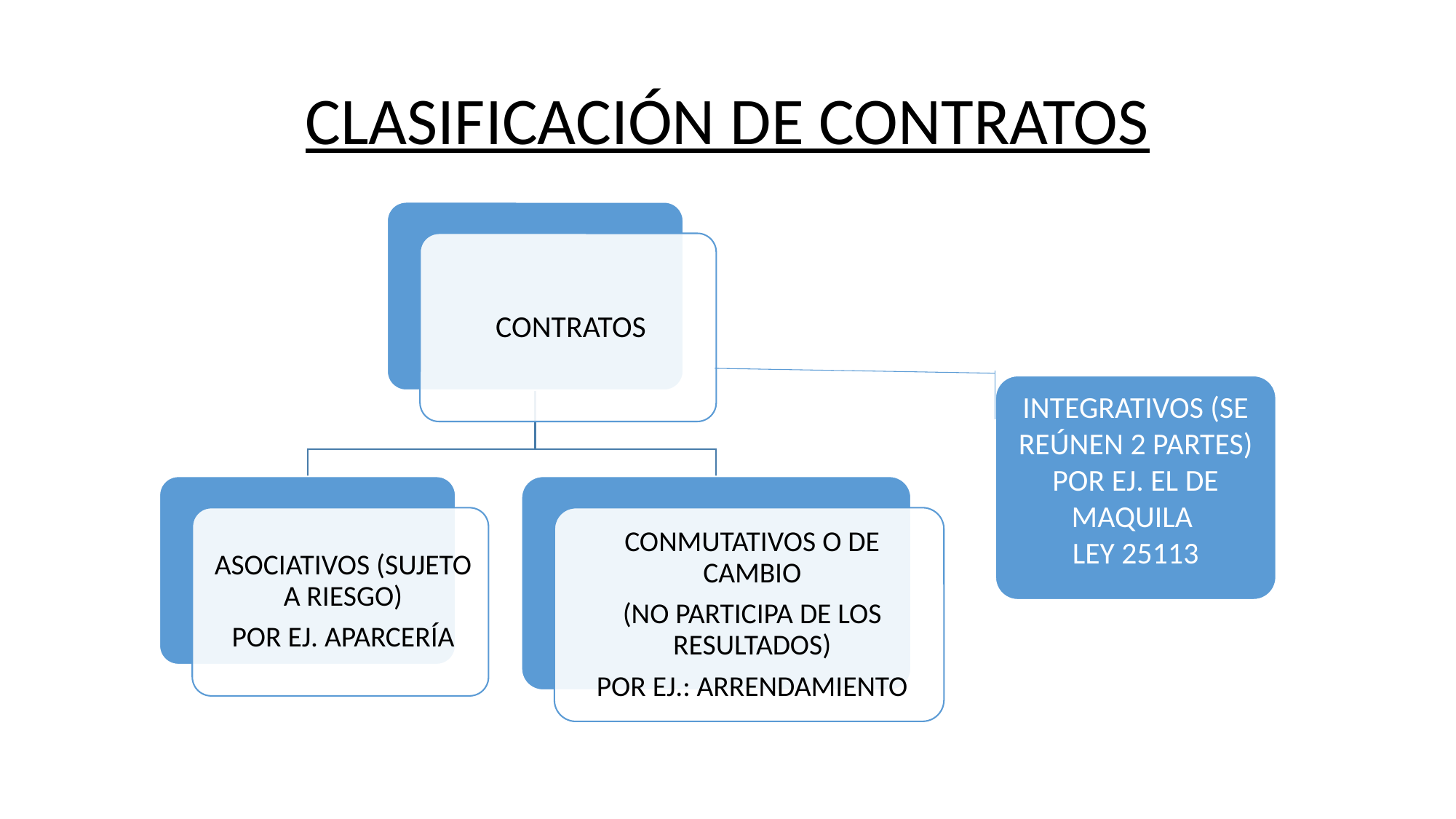

# CLASIFICACIÓN DE CONTRATOS
CONTRATOS
ASOCIATIVOS (SUJETO A RIESGO)
POR EJ. APARCERÍA
CONMUTATIVOS O DE CAMBIO
(NO PARTICIPA DE LOS RESULTADOS)
POR EJ.: ARRENDAMIENTO
INTEGRATIVOS (SE REÚNEN 2 PARTES) POR EJ. EL DE MAQUILA
LEY 25113